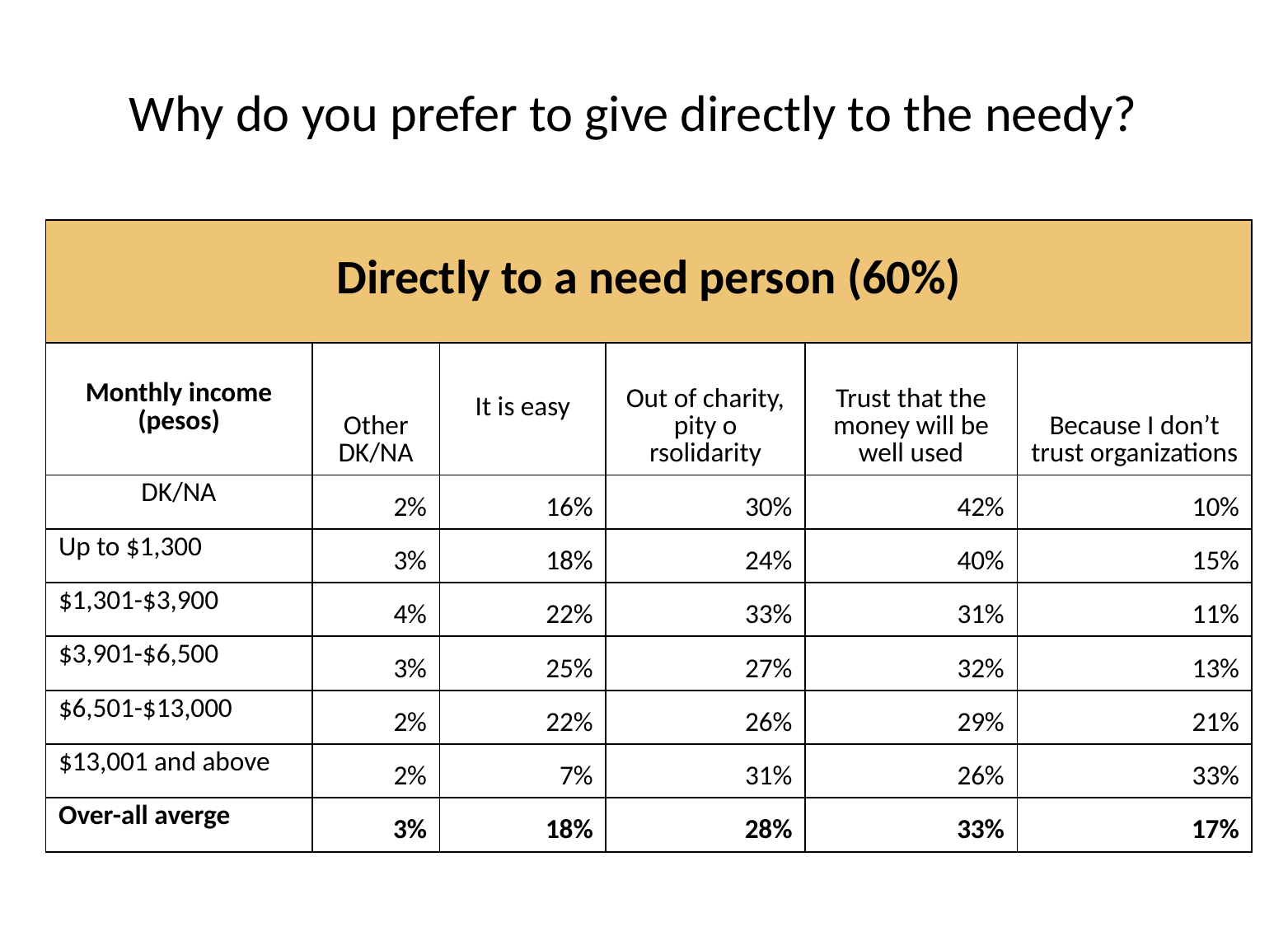

Why do you prefer to give directly to the needy?
| Directly to a need person (60%) |  |  |  |  |  |
| --- | --- | --- | --- | --- | --- |
| Monthly income (pesos) | Other DK/NA | It is easy | Out of charity, pity o rsolidarity | Trust that the money will be well used | Because I don’t trust organizations |
| DK/NA | 2% | 16% | 30% | 42% | 10% |
| Up to $1,300 | 3% | 18% | 24% | 40% | 15% |
| $1,301-$3,900 | 4% | 22% | 33% | 31% | 11% |
| $3,901-$6,500 | 3% | 25% | 27% | 32% | 13% |
| $6,501-$13,000 | 2% | 22% | 26% | 29% | 21% |
| $13,001 and above | 2% | 7% | 31% | 26% | 33% |
| Over-all averge | 3% | 18% | 28% | 33% | 17% |